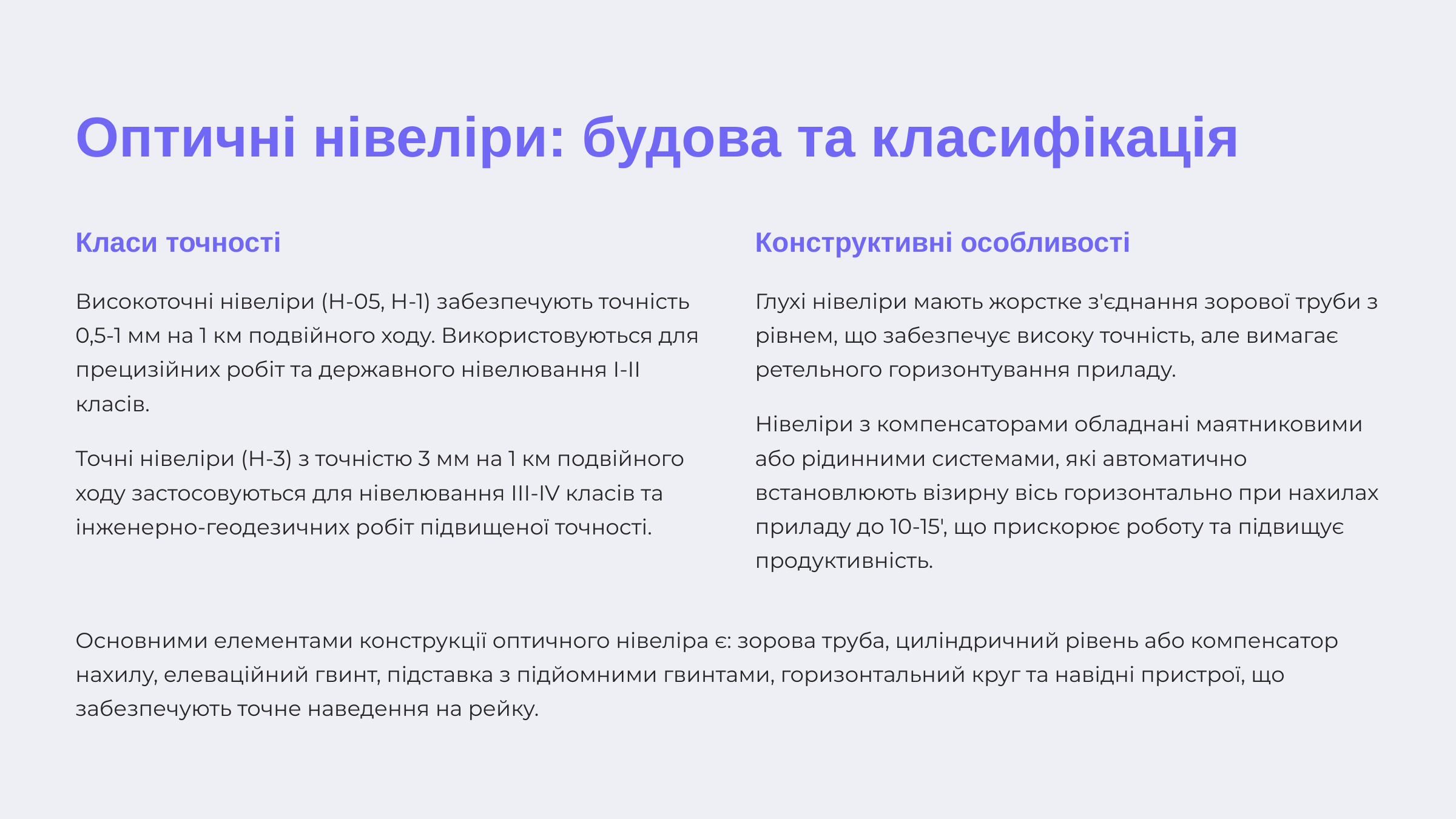

Оптичні нівеліри: будова та класифікація
Класи точності
Конструктивні особливості
Високоточні нівеліри (Н-05, Н-1) забезпечують точність 0,5-1 мм на 1 км подвійного ходу. Використовуються для прецизійних робіт та державного нівелювання I-II класів.
Глухі нівеліри мають жорстке з'єднання зорової труби з рівнем, що забезпечує високу точність, але вимагає ретельного горизонтування приладу.
Нівеліри з компенсаторами обладнані маятниковими або рідинними системами, які автоматично встановлюють візирну вісь горизонтально при нахилах приладу до 10-15′, що прискорює роботу та підвищує продуктивність.
Точні нівеліри (Н-3) з точністю 3 мм на 1 км подвійного ходу застосовуються для нівелювання III-IV класів та інженерно-геодезичних робіт підвищеної точності.
Основними елементами конструкції оптичного нівеліра є: зорова труба, циліндричний рівень або компенсатор нахилу, елеваційний гвинт, підставка з підйомними гвинтами, горизонтальний круг та навідні пристрої, що забезпечують точне наведення на рейку.